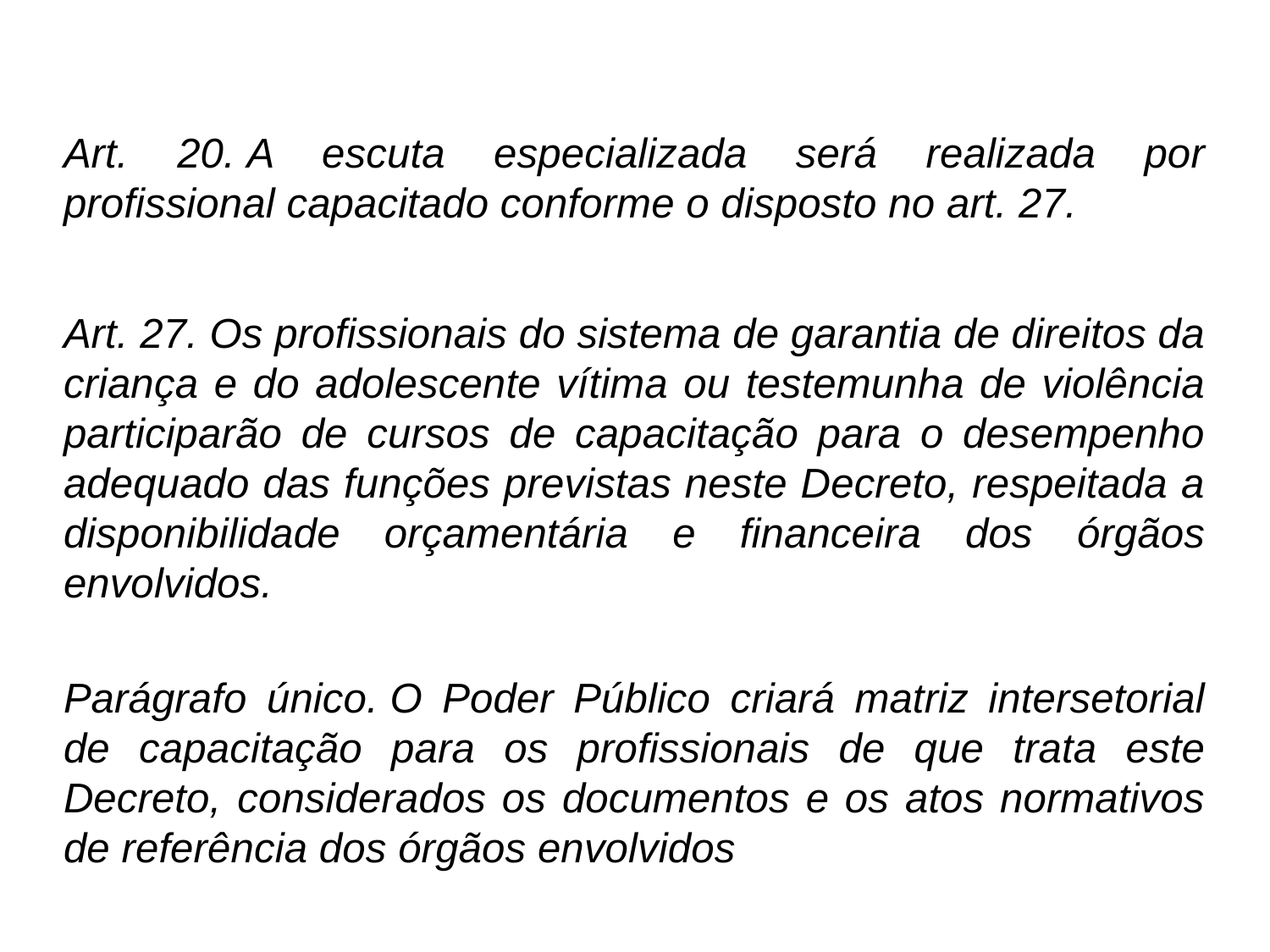

# Art. 20. A escuta especializada será realizada por profissional capacitado conforme o disposto no art. 27.

Art. 27. Os profissionais do sistema de garantia de direitos da criança e do adolescente vítima ou testemunha de violência participarão de cursos de capacitação para o desempenho adequado das funções previstas neste Decreto, respeitada a disponibilidade orçamentária e financeira dos órgãos envolvidos.
Parágrafo único. O Poder Público criará matriz intersetorial de capacitação para os profissionais de que trata este Decreto, considerados os documentos e os atos normativos de referência dos órgãos envolvidos